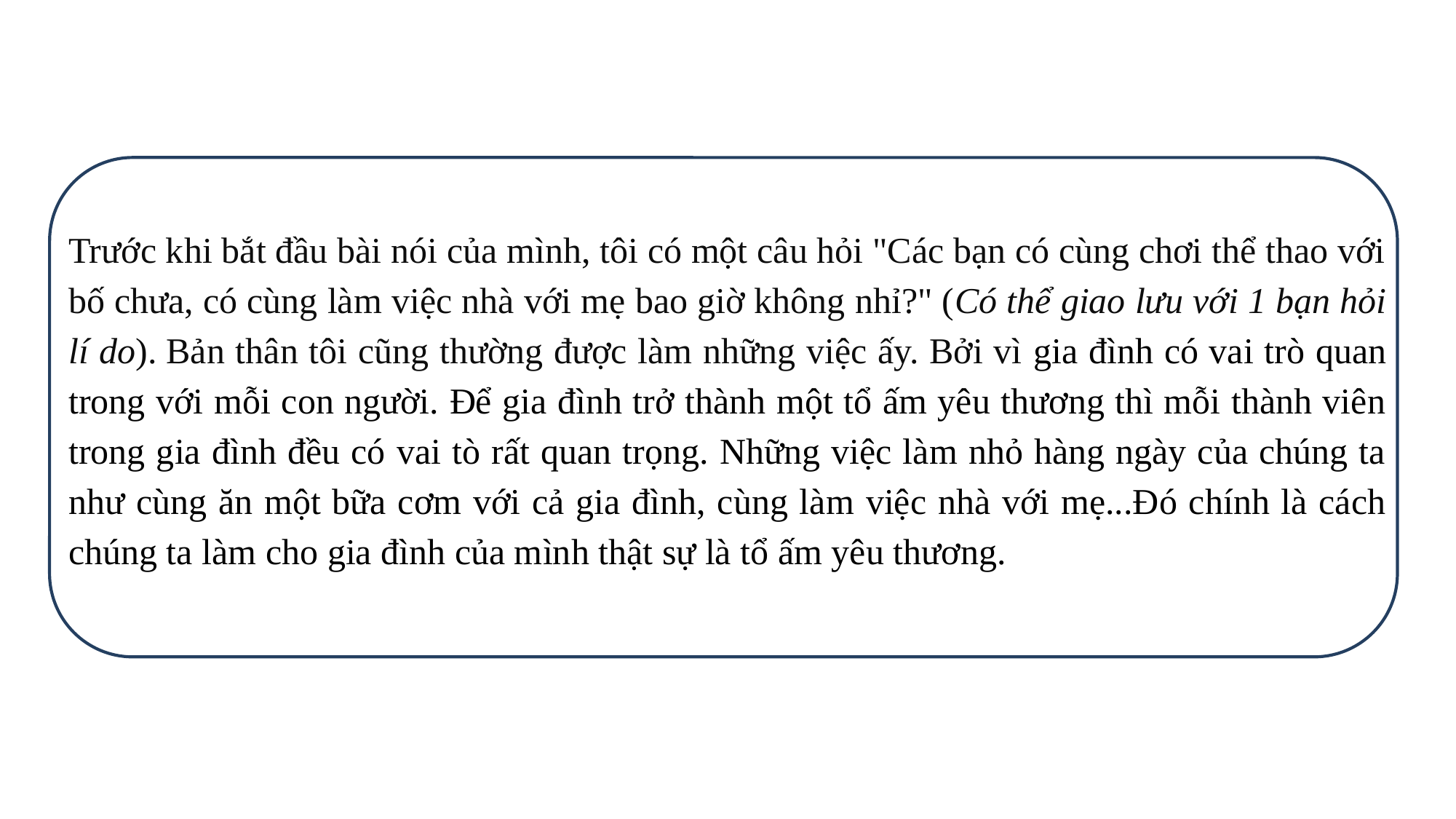

Trước khi bắt đầu bài nói của mình, tôi có một câu hỏi "Các bạn có cùng chơi thể thao với bố chưa, có cùng làm việc nhà với mẹ bao giờ không nhỉ?" (Có thể giao lưu với 1 bạn hỏi lí do). Bản thân tôi cũng thường được làm những việc ấy. Bởi vì gia đình có vai trò quan trong với mỗi con người. Để gia đình trở thành một tổ ấm yêu thương thì mỗi thành viên trong gia đình đều có vai tò rất quan trọng. Những việc làm nhỏ hàng ngày của chúng ta như cùng ăn một bữa cơm với cả gia đình, cùng làm việc nhà với mẹ...Đó chính là cách chúng ta làm cho gia đình của mình thật sự là tổ ấm yêu thương.